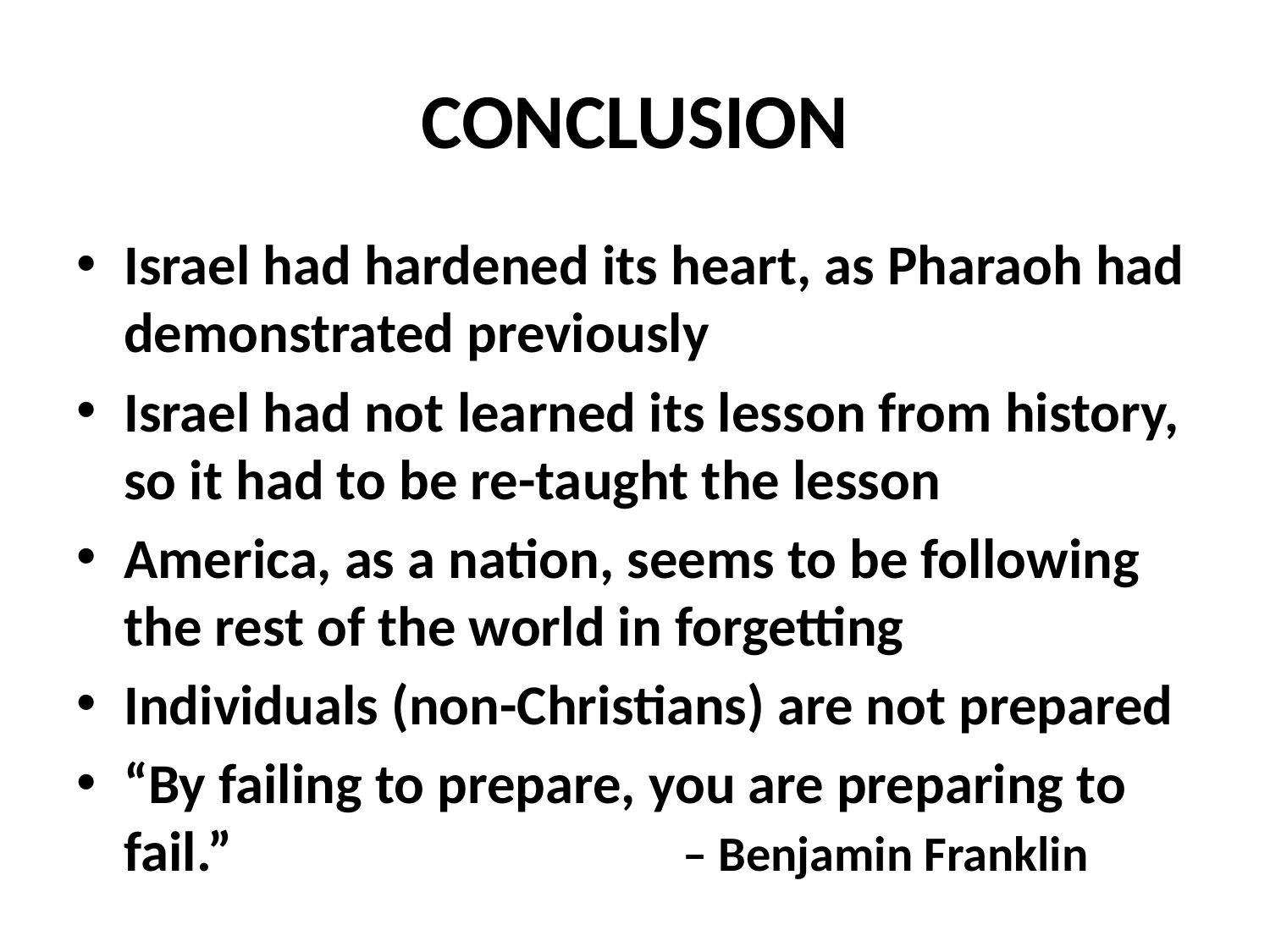

# CONCLUSION
Israel had hardened its heart, as Pharaoh had demonstrated previously
Israel had not learned its lesson from history, so it had to be re-taught the lesson
America, as a nation, seems to be following the rest of the world in forgetting
Individuals (non-Christians) are not prepared
“By failing to prepare, you are preparing to fail.” 				    – Benjamin Franklin